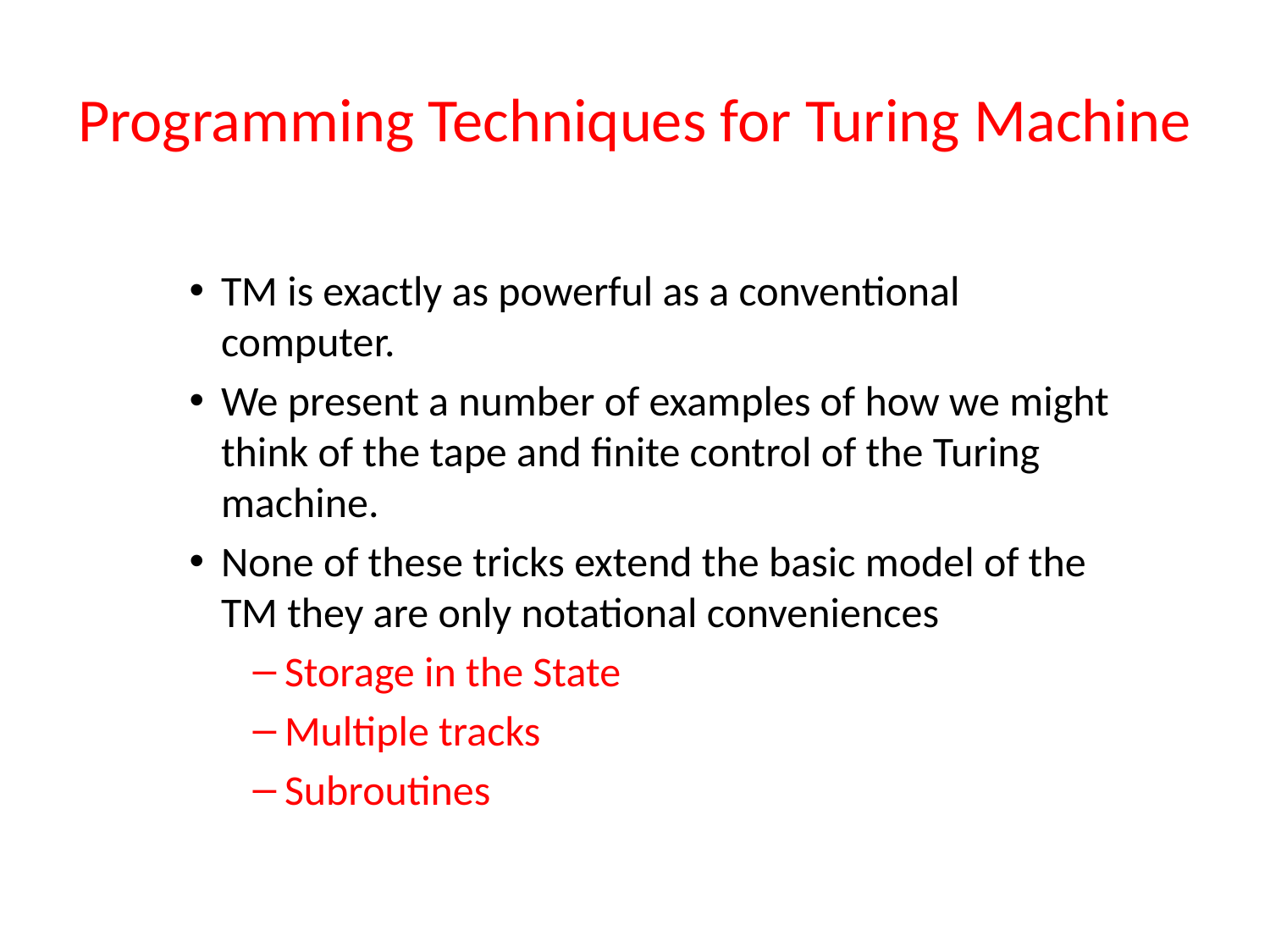

# Programming Techniques for Turing Machine

TM is exactly as powerful as a conventional computer.
We present a number of examples of how we might think of the tape and finite control of the Turing machine.
None of these tricks extend the basic model of the TM they are only notational conveniences
Storage in the State
Multiple tracks
Subroutines